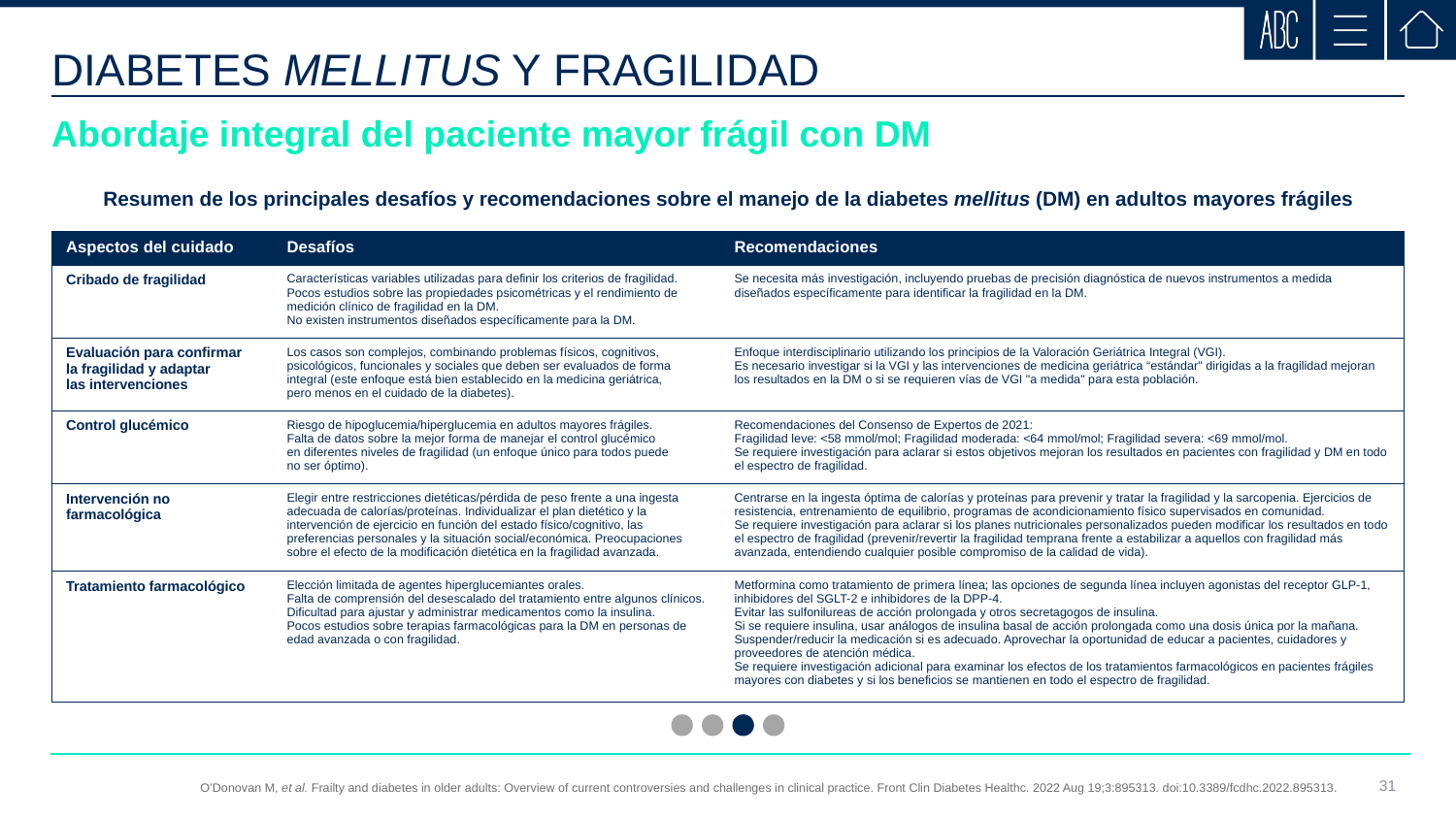

DIABETES MELLITUS Y FRAGILIDAD

Abordaje integral del paciente mayor frágil con DM
Resumen de los principales desafíos y recomendaciones sobre el manejo de la diabetes mellitus (DM) en adultos mayores frágiles
| Aspectos del cuidado | Desafíos | Recomendaciones |
| --- | --- | --- |
| Cribado de fragilidad | Características variables utilizadas para definir los criterios de fragilidad. Pocos estudios sobre las propiedades psicométricas y el rendimiento de medición clínico de fragilidad en la DM. No existen instrumentos diseñados específicamente para la DM. | Se necesita más investigación, incluyendo pruebas de precisión diagnóstica de nuevos instrumentos a medida diseñados específicamente para identificar la fragilidad en la DM. |
| Evaluación para confirmar la fragilidad y adaptar las intervenciones | Los casos son complejos, combinando problemas físicos, cognitivos, psicológicos, funcionales y sociales que deben ser evaluados de forma integral (este enfoque está bien establecido en la medicina geriátrica, pero menos en el cuidado de la diabetes). | Enfoque interdisciplinario utilizando los principios de la Valoración Geriátrica Integral (VGI). Es necesario investigar si la VGI y las intervenciones de medicina geriátrica “estándar" dirigidas a la fragilidad mejoran los resultados en la DM o si se requieren vías de VGI "a medida" para esta población. |
| Control glucémico | Riesgo de hipoglucemia/hiperglucemia en adultos mayores frágiles. Falta de datos sobre la mejor forma de manejar el control glucémico en diferentes niveles de fragilidad (un enfoque único para todos puede no ser óptimo). | Recomendaciones del Consenso de Expertos de 2021: Fragilidad leve: <58 mmol/mol; Fragilidad moderada: <64 mmol/mol; Fragilidad severa: <69 mmol/mol. Se requiere investigación para aclarar si estos objetivos mejoran los resultados en pacientes con fragilidad y DM en todo el espectro de fragilidad. |
| Intervención no farmacológica | Elegir entre restricciones dietéticas/pérdida de peso frente a una ingesta adecuada de calorías/proteínas. Individualizar el plan dietético y la intervención de ejercicio en función del estado físico/cognitivo, las preferencias personales y la situación social/económica. Preocupaciones sobre el efecto de la modificación dietética en la fragilidad avanzada. | Centrarse en la ingesta óptima de calorías y proteínas para prevenir y tratar la fragilidad y la sarcopenia. Ejercicios de resistencia, entrenamiento de equilibrio, programas de acondicionamiento físico supervisados en comunidad. Se requiere investigación para aclarar si los planes nutricionales personalizados pueden modificar los resultados en todo el espectro de fragilidad (prevenir/revertir la fragilidad temprana frente a estabilizar a aquellos con fragilidad más avanzada, entendiendo cualquier posible compromiso de la calidad de vida). |
| Tratamiento farmacológico | Elección limitada de agentes hiperglucemiantes orales. Falta de comprensión del desescalado del tratamiento entre algunos clínicos. Dificultad para ajustar y administrar medicamentos como la insulina. Pocos estudios sobre terapias farmacológicas para la DM en personas de edad avanzada o con fragilidad. | Metformina como tratamiento de primera línea; las opciones de segunda línea incluyen agonistas del receptor GLP-1, inhibidores del SGLT-2 e inhibidores de la DPP-4. Evitar las sulfonilureas de acción prolongada y otros secretagogos de insulina. Si se requiere insulina, usar análogos de insulina basal de acción prolongada como una dosis única por la mañana. Suspender/reducir la medicación si es adecuado. Aprovechar la oportunidad de educar a pacientes, cuidadores y proveedores de atención médica. Se requiere investigación adicional para examinar los efectos de los tratamientos farmacológicos en pacientes frágiles mayores con diabetes y si los beneficios se mantienen en todo el espectro de fragilidad. |

O’Donovan M, et al. Frailty and diabetes in older adults: Overview of current controversies and challenges in clinical practice. Front Clin Diabetes Healthc. 2022 Aug 19;3:895313. doi:10.3389/fcdhc.2022.895313.
31